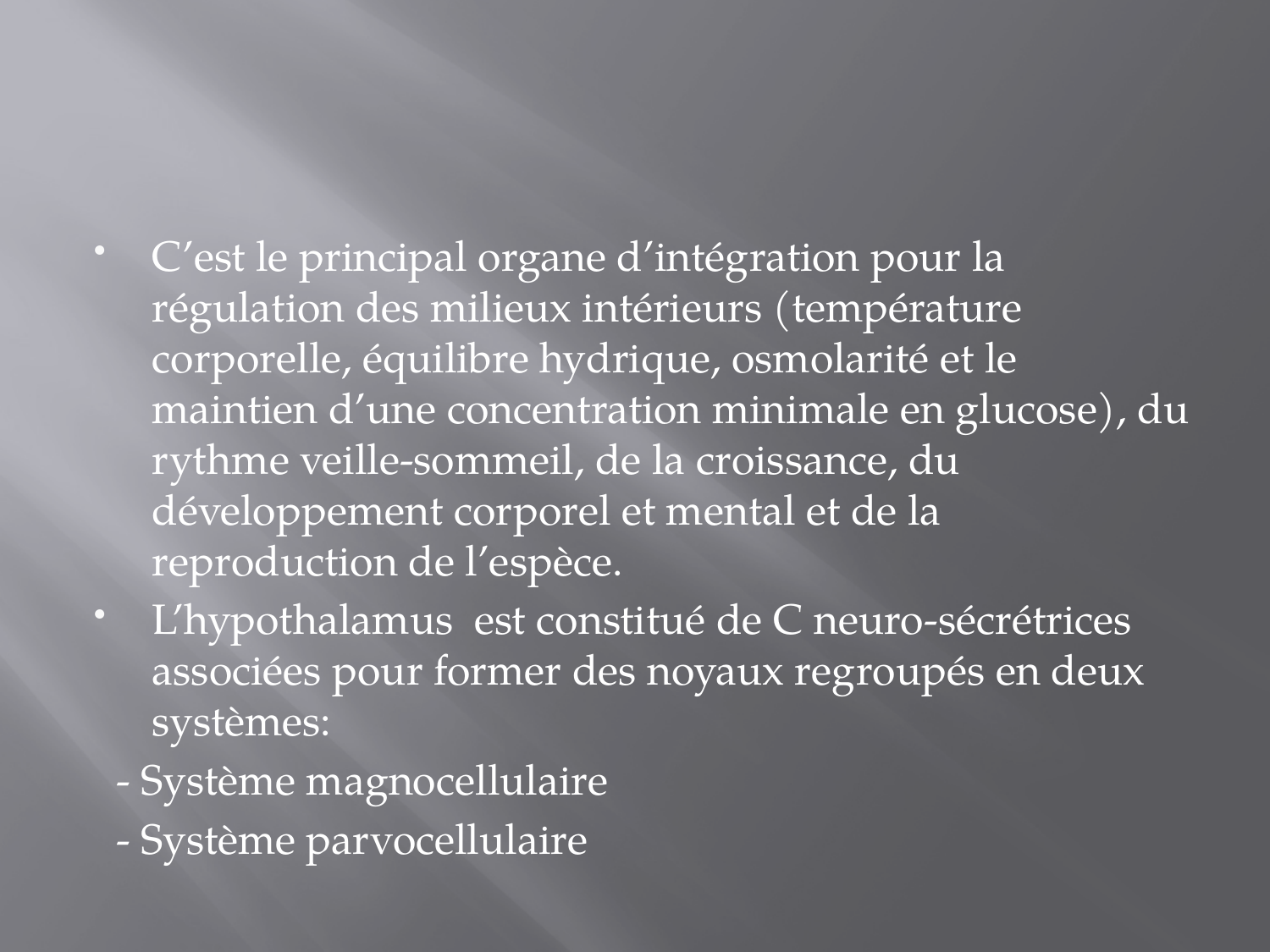

#
C’est le principal organe d’intégration pour la régulation des milieux intérieurs (température corporelle, équilibre hydrique, osmolarité et le maintien d’une concentration minimale en glucose), du rythme veille-sommeil, de la croissance, du développement corporel et mental et de la reproduction de l’espèce.
L’hypothalamus  est constitué de C neuro-sécrétrices associées pour former des noyaux regroupés en deux systèmes:
  - Système magnocellulaire
  - Système parvocellulaire